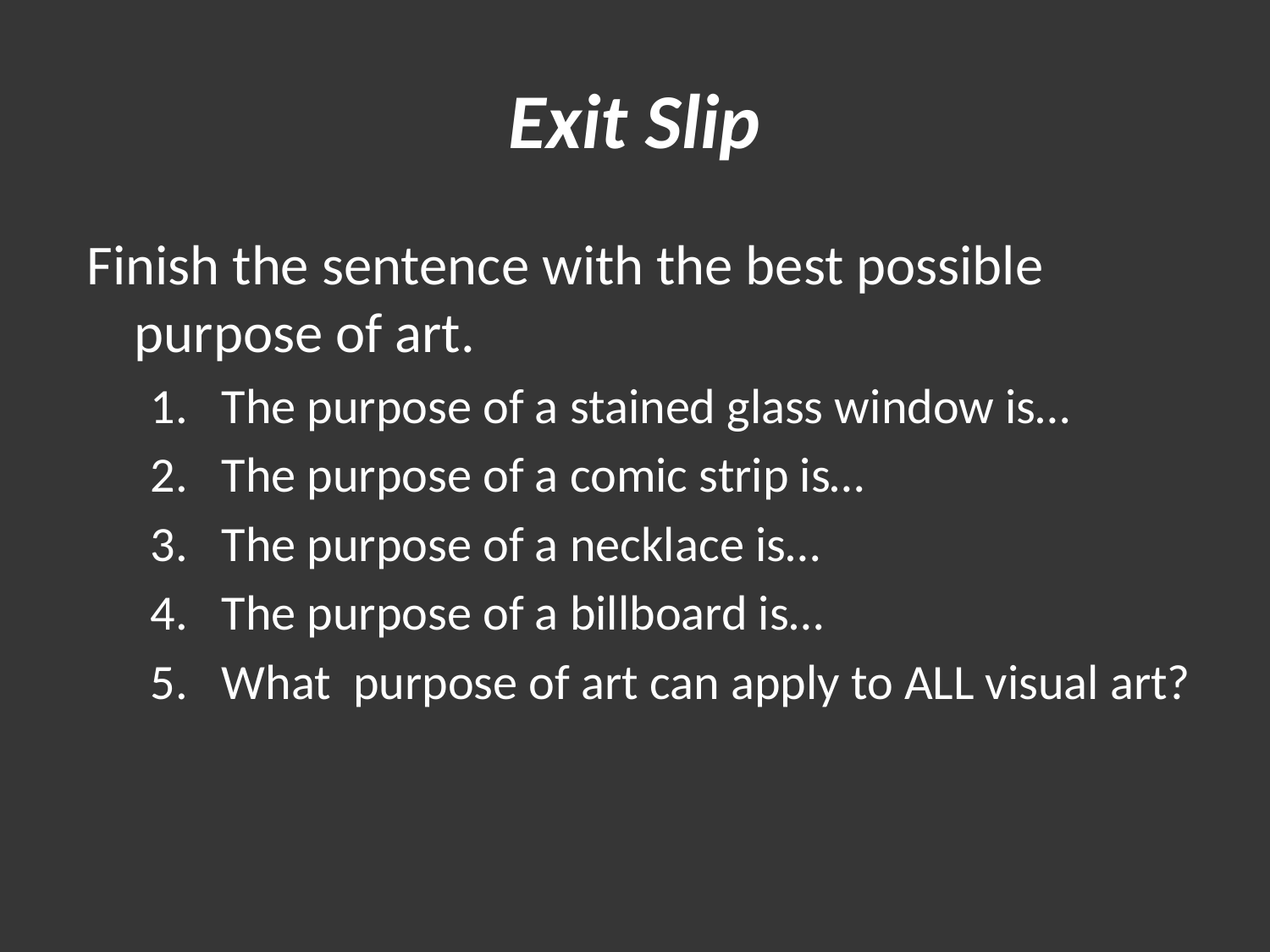

# Exit Slip
Finish the sentence with the best possible purpose of art.
The purpose of a stained glass window is…
The purpose of a comic strip is…
The purpose of a necklace is…
The purpose of a billboard is…
What  purpose of art can apply to ALL visual art?